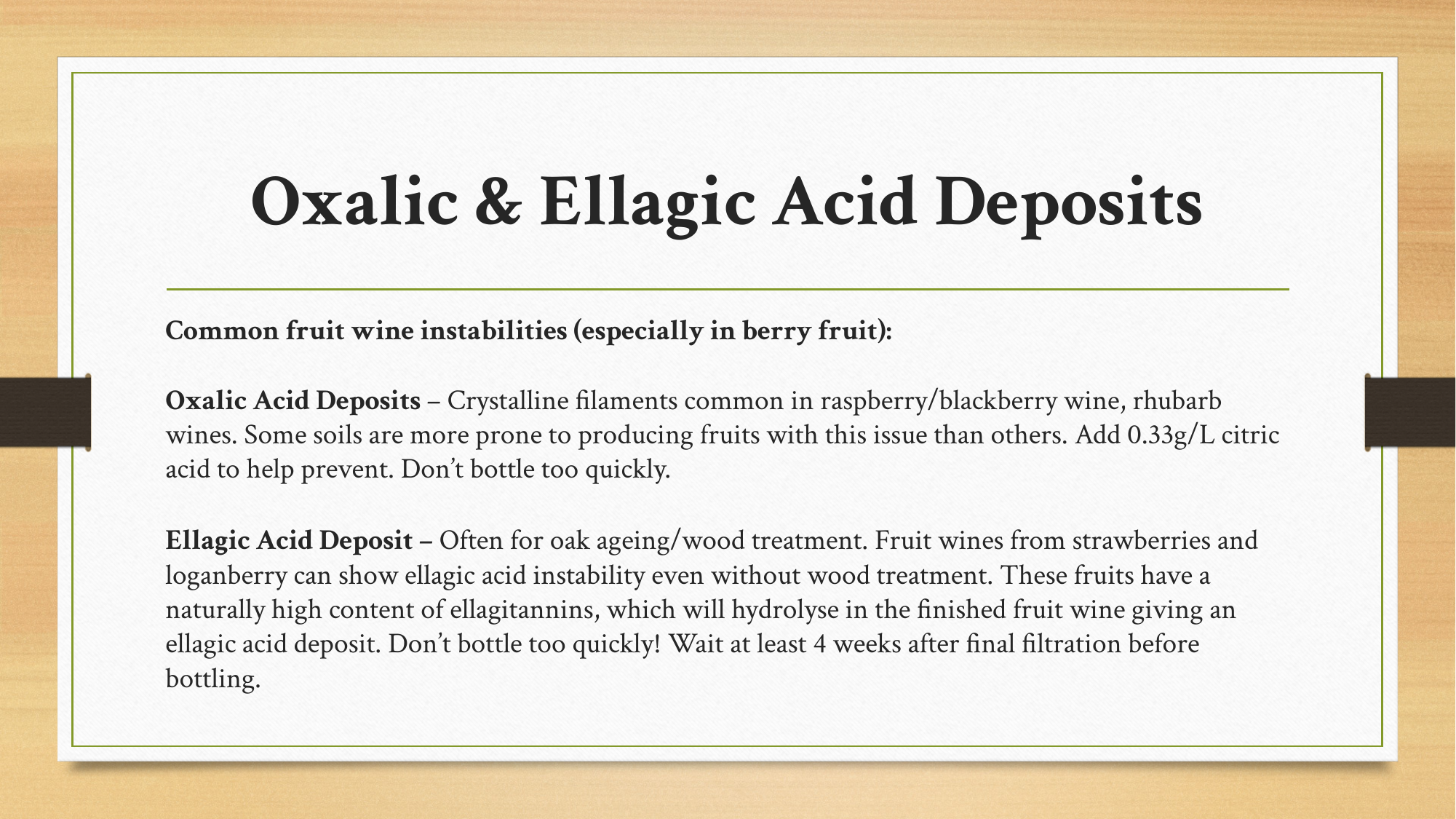

# Oxalic & Ellagic Acid Deposits
Common fruit wine instabilities (especially in berry fruit):

Oxalic Acid Deposits – Crystalline filaments common in raspberry/blackberry wine, rhubarb wines. Some soils are more prone to producing fruits with this issue than others. Add 0.33g/L citric acid to help prevent. Don’t bottle too quickly.

Ellagic Acid Deposit – Often for oak ageing/wood treatment. Fruit wines from strawberries and loganberry can show ellagic acid instability even without wood treatment. These fruits have a naturally high content of ellagitannins, which will hydrolyse in the finished fruit wine giving an ellagic acid deposit. Don’t bottle too quickly! Wait at least 4 weeks after final filtration before bottling.